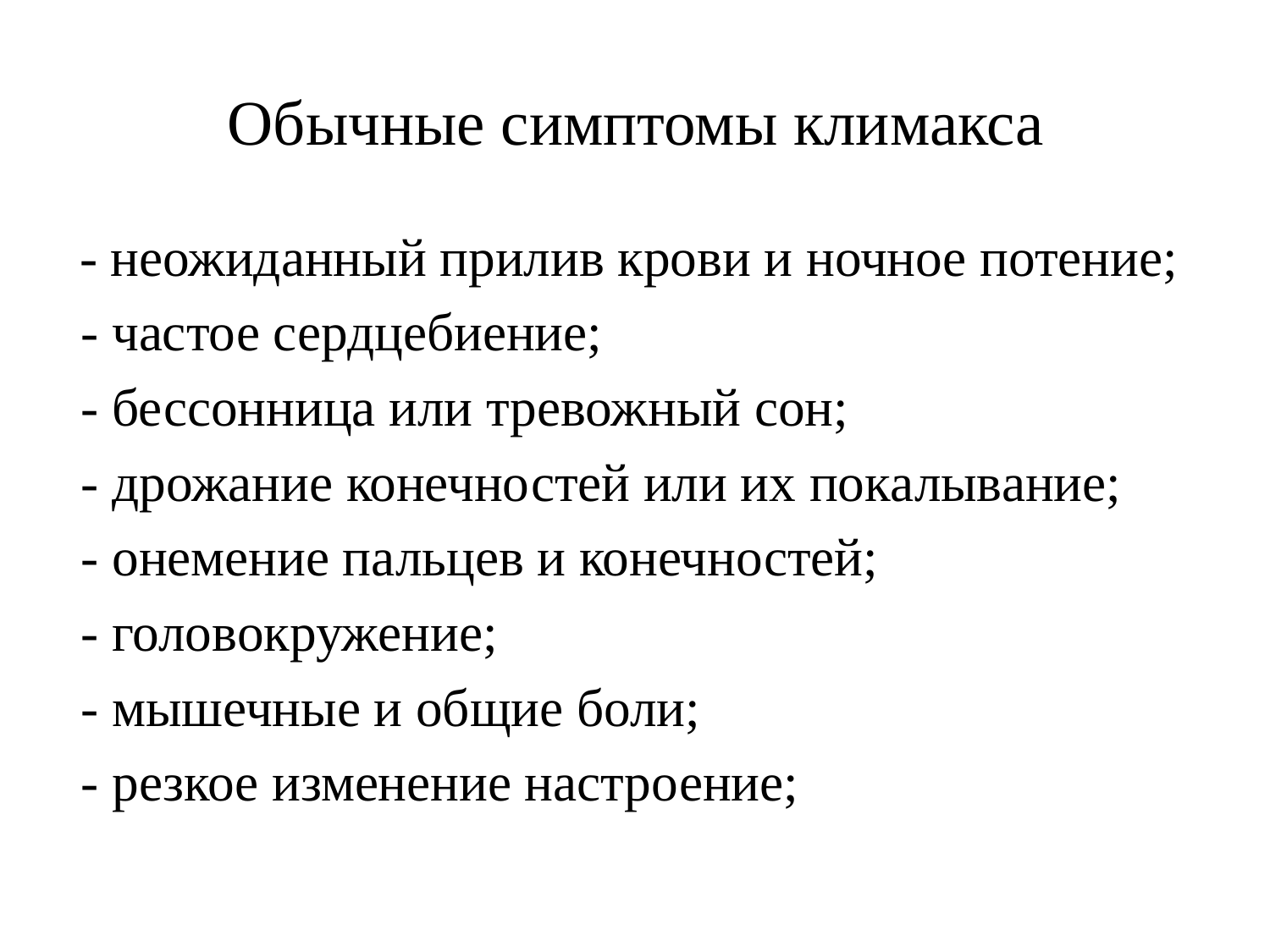

# Обычные симптомы климакса
 - неожиданный прилив крови и ночное потение;
 - частое сердцебиение;
 - бессонница или тревожный сон;
 - дрожание конечностей или их покалывание;
 - онемение пальцев и конечностей;
 - головокружение;
 - мышечные и общие боли;
 - резкое изменение настроение;